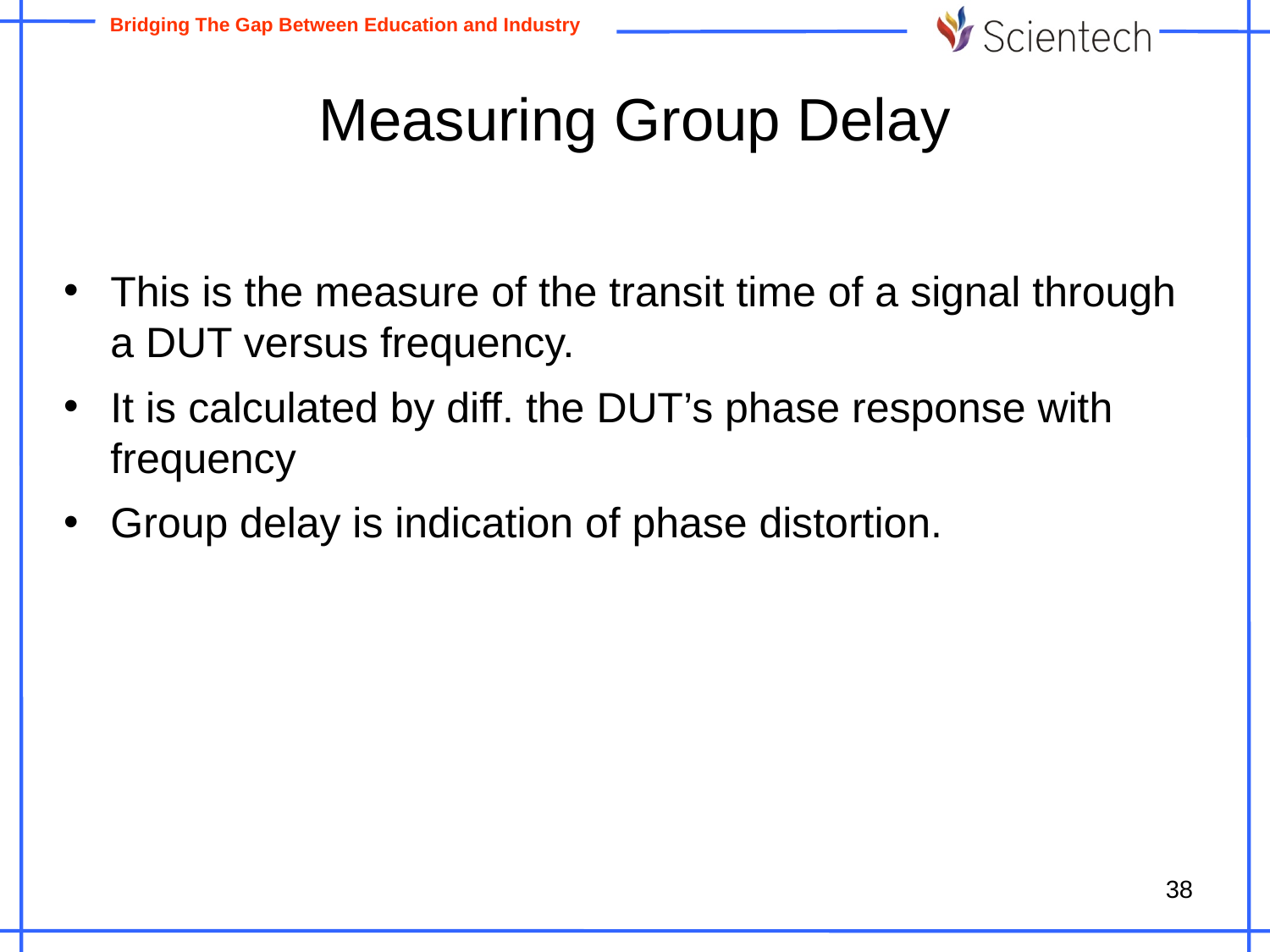

# Measuring Group Delay
This is the measure of the transit time of a signal through a DUT versus frequency.
It is calculated by diff. the DUT’s phase response with frequency
Group delay is indication of phase distortion.

38